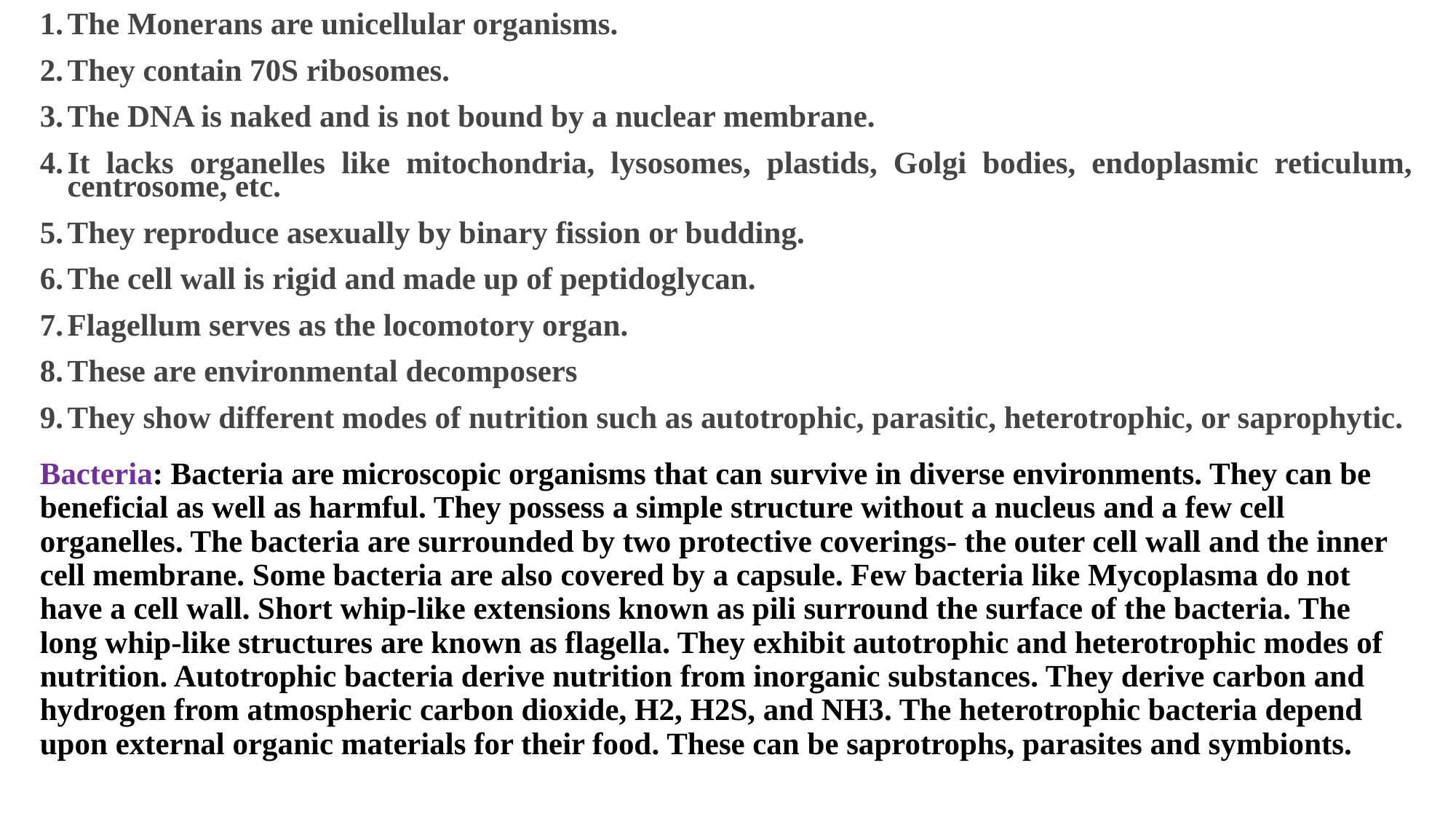

The Monerans are unicellular organisms.
They contain 70S ribosomes.
The DNA is naked and is not bound by a nuclear membrane.
It lacks organelles like mitochondria, lysosomes, plastids, Golgi bodies, endoplasmic reticulum, centrosome, etc.
They reproduce asexually by binary fission or budding.
The cell wall is rigid and made up of peptidoglycan.
Flagellum serves as the locomotory organ.
These are environmental decomposers
They show different modes of nutrition such as autotrophic, parasitic, heterotrophic, or saprophytic.
Bacteria: Bacteria are microscopic organisms that can survive in diverse environments. They can be beneficial as well as harmful. They possess a simple structure without a nucleus and a few cell organelles. The bacteria are surrounded by two protective coverings- the outer cell wall and the inner cell membrane. Some bacteria are also covered by a capsule. Few bacteria like Mycoplasma do not have a cell wall. Short whip-like extensions known as pili surround the surface of the bacteria. The long whip-like structures are known as flagella. They exhibit autotrophic and heterotrophic modes of nutrition. Autotrophic bacteria derive nutrition from inorganic substances. They derive carbon and hydrogen from atmospheric carbon dioxide, H2, H2S, and NH3. The heterotrophic bacteria depend upon external organic materials for their food. These can be saprotrophs, parasites and symbionts.